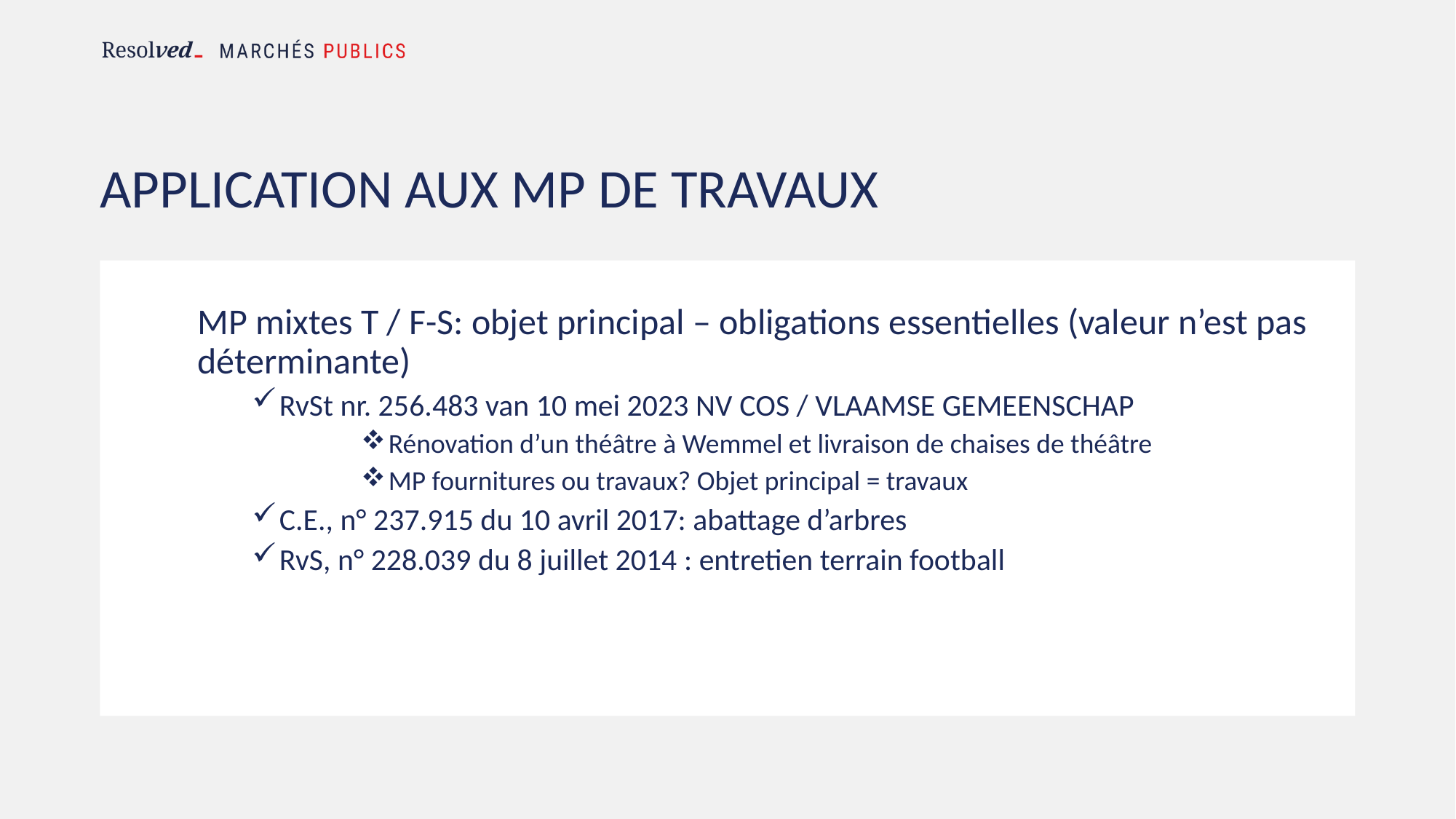

# APPLICATION AUX MP DE TRAVAUX
MP mixtes T / F-S: objet principal – obligations essentielles (valeur n’est pas déterminante)
RvSt nr. 256.483 van 10 mei 2023 NV COS / VLAAMSE GEMEENSCHAP
Rénovation d’un théâtre à Wemmel et livraison de chaises de théâtre
MP fournitures ou travaux? Objet principal = travaux
C.E., n° 237.915 du 10 avril 2017: abattage d’arbres
RvS, n° 228.039 du 8 juillet 2014 : entretien terrain football